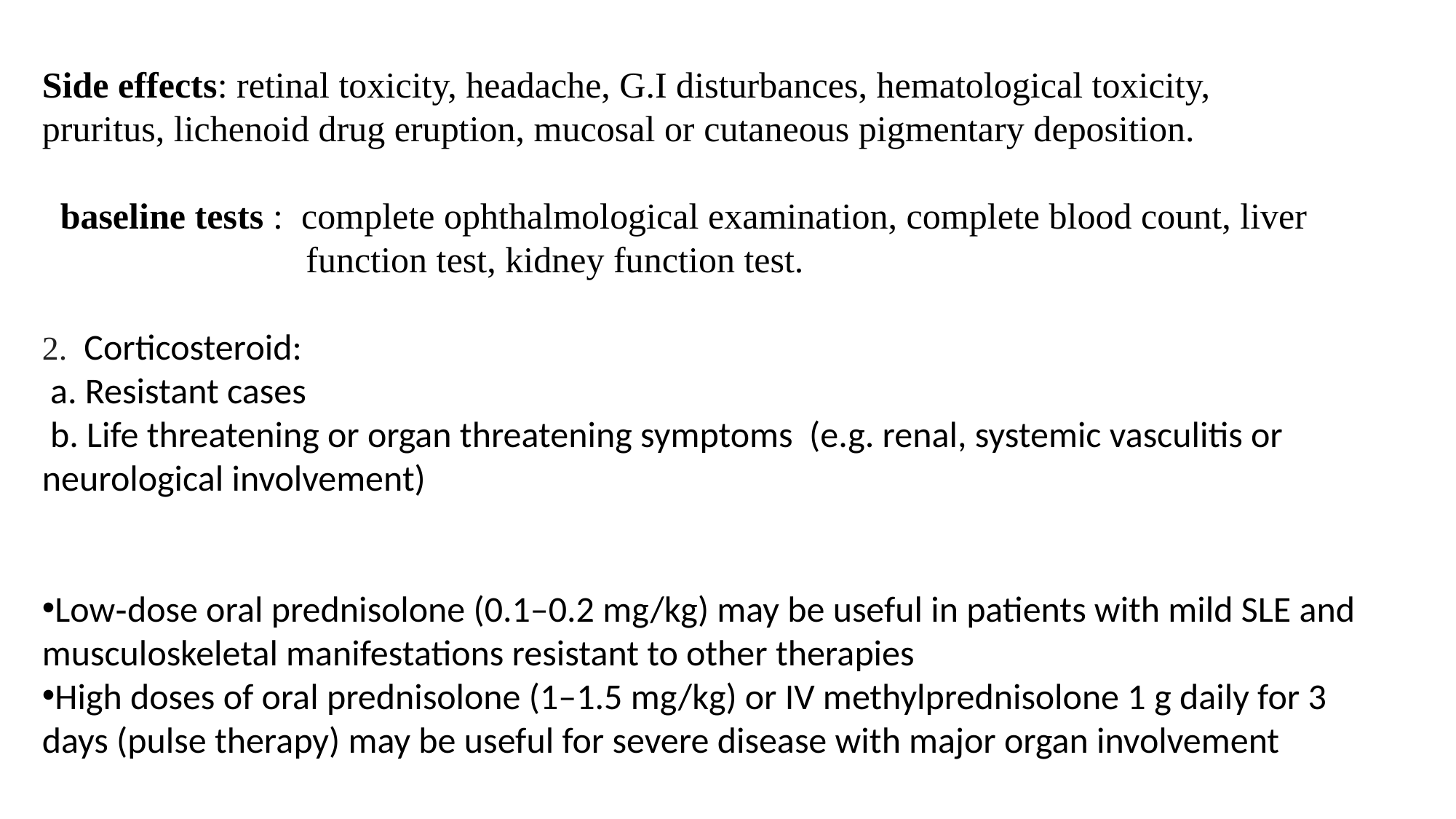

Side effects: retinal toxicity, headache, G.I disturbances, hematological toxicity,   pruritus, lichenoid drug eruption, mucosal or cutaneous pigmentary deposition.

  baseline tests :  complete ophthalmological examination, complete blood count, liver
                             function test, kidney function test.

2.  Corticosteroid:
 a. Resistant cases
 b. Life threatening or organ threatening symptoms  (e.g. renal, systemic vasculitis or neurological involvement)

Low‐dose oral prednisolone (0.1–0.2 mg/kg) may be useful in patients with mild SLE and musculoskeletal manifestations resistant to other therapies
High doses of oral prednisolone (1–1.5 mg/kg) or IV methylprednisolone 1 g daily for 3 days (pulse therapy) may be useful for severe disease with major organ involvement